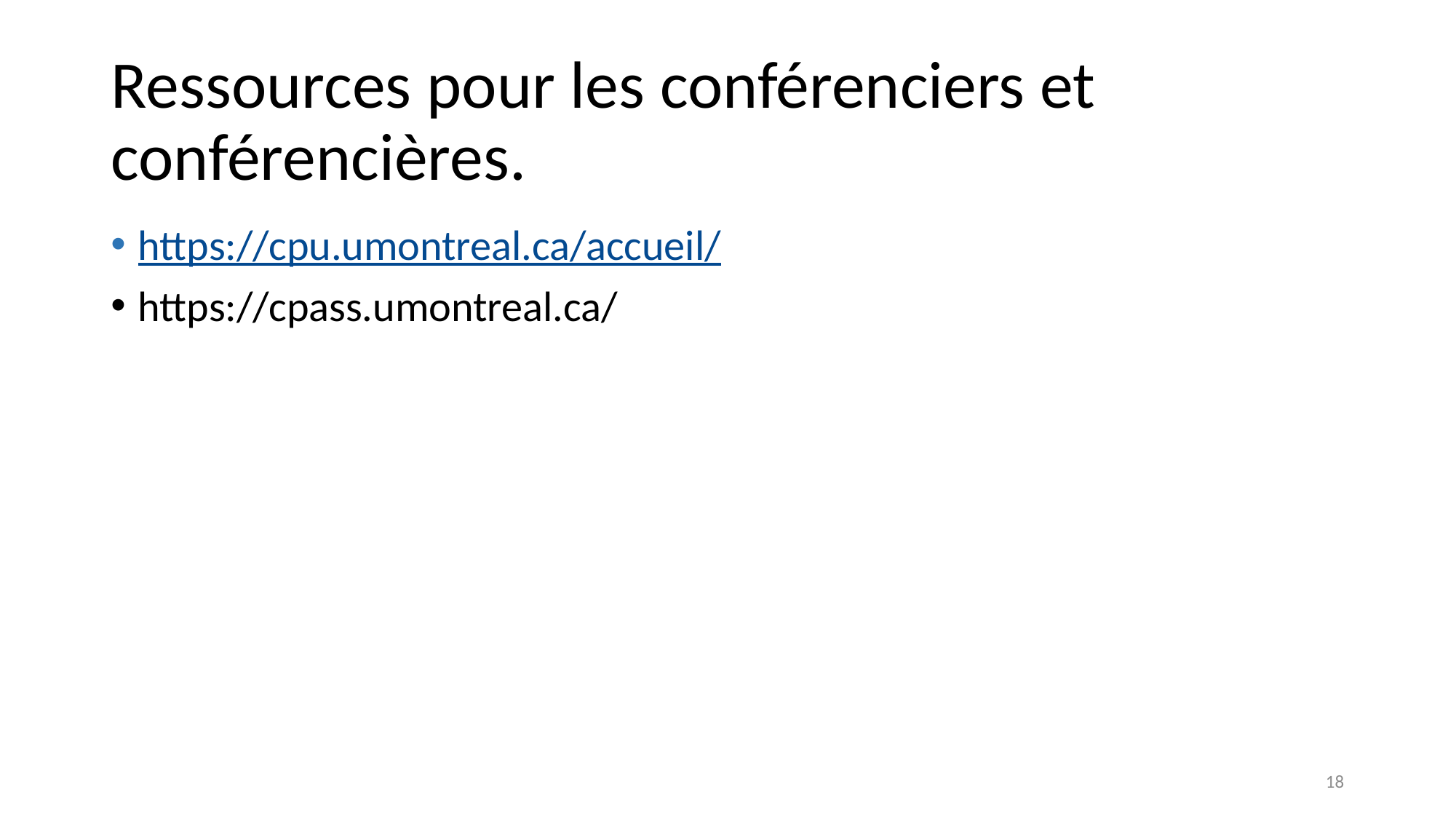

# Ressources pour les conférenciers et conférencières.
https://cpu.umontreal.ca/accueil/
https://cpass.umontreal.ca/

18